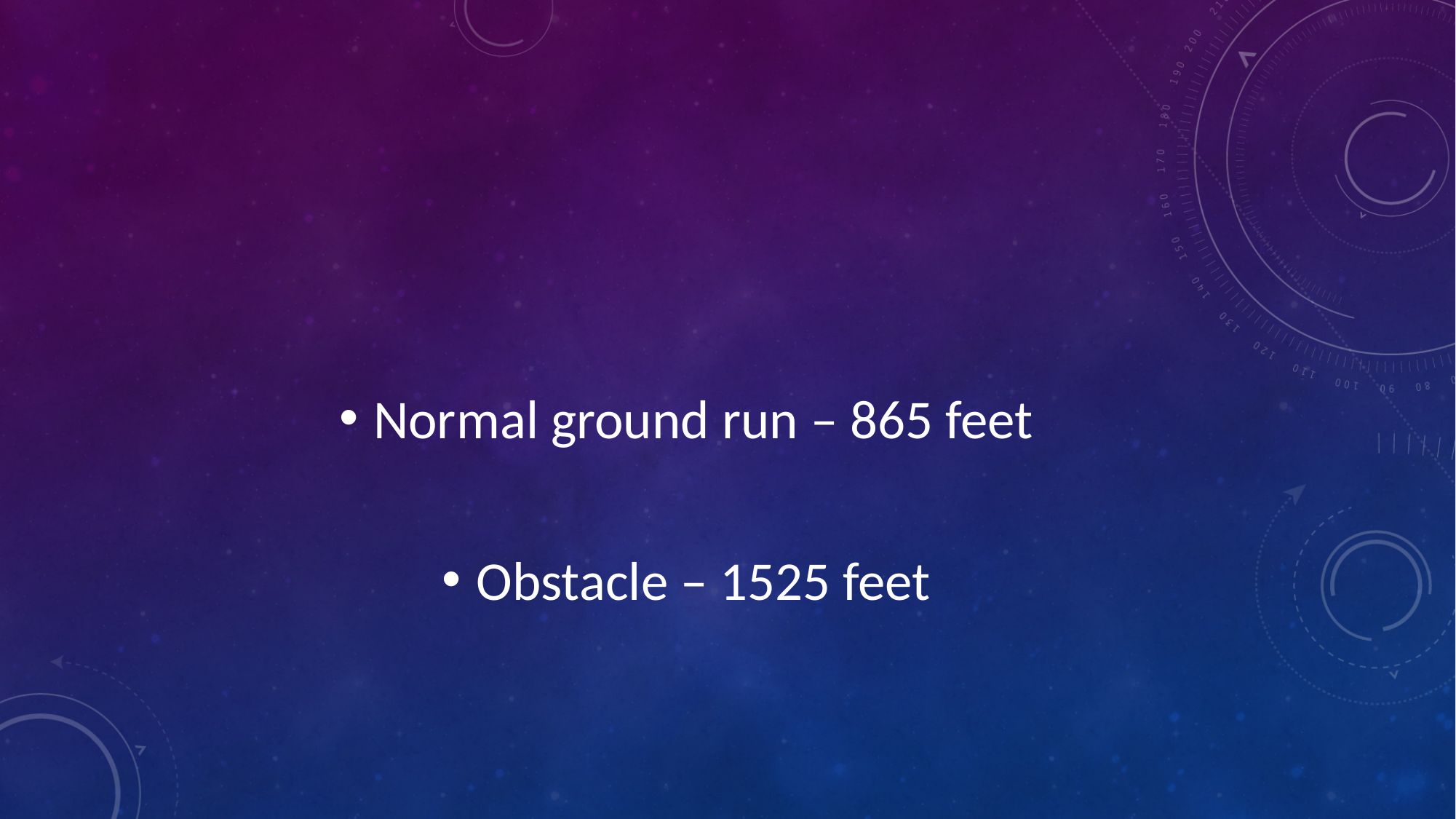

#

Normal ground run – 865 feet

Obstacle – 1525 feet